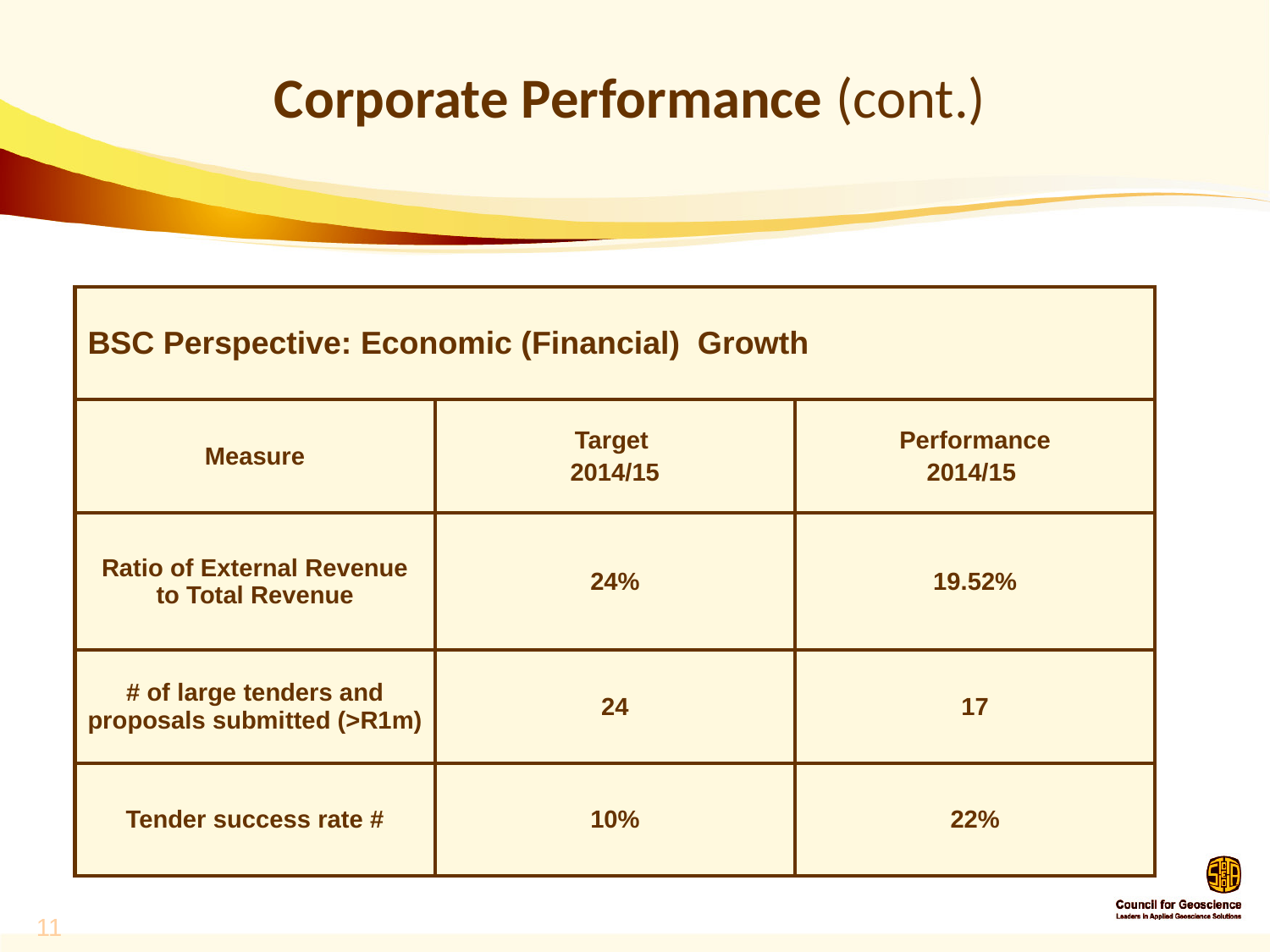

# Corporate Performance (cont.)
| BSC Perspective: Economic (Financial) Growth |  |  |
| --- | --- | --- |
| Measure | Target 2014/15 | Performance 2014/15 |
| Ratio of External Revenue to Total Revenue | 24% | 19.52% |
| # of large tenders and proposals submitted (>R1m) | 24 | 17 |
| Tender success rate # | 10% | 22% |
11